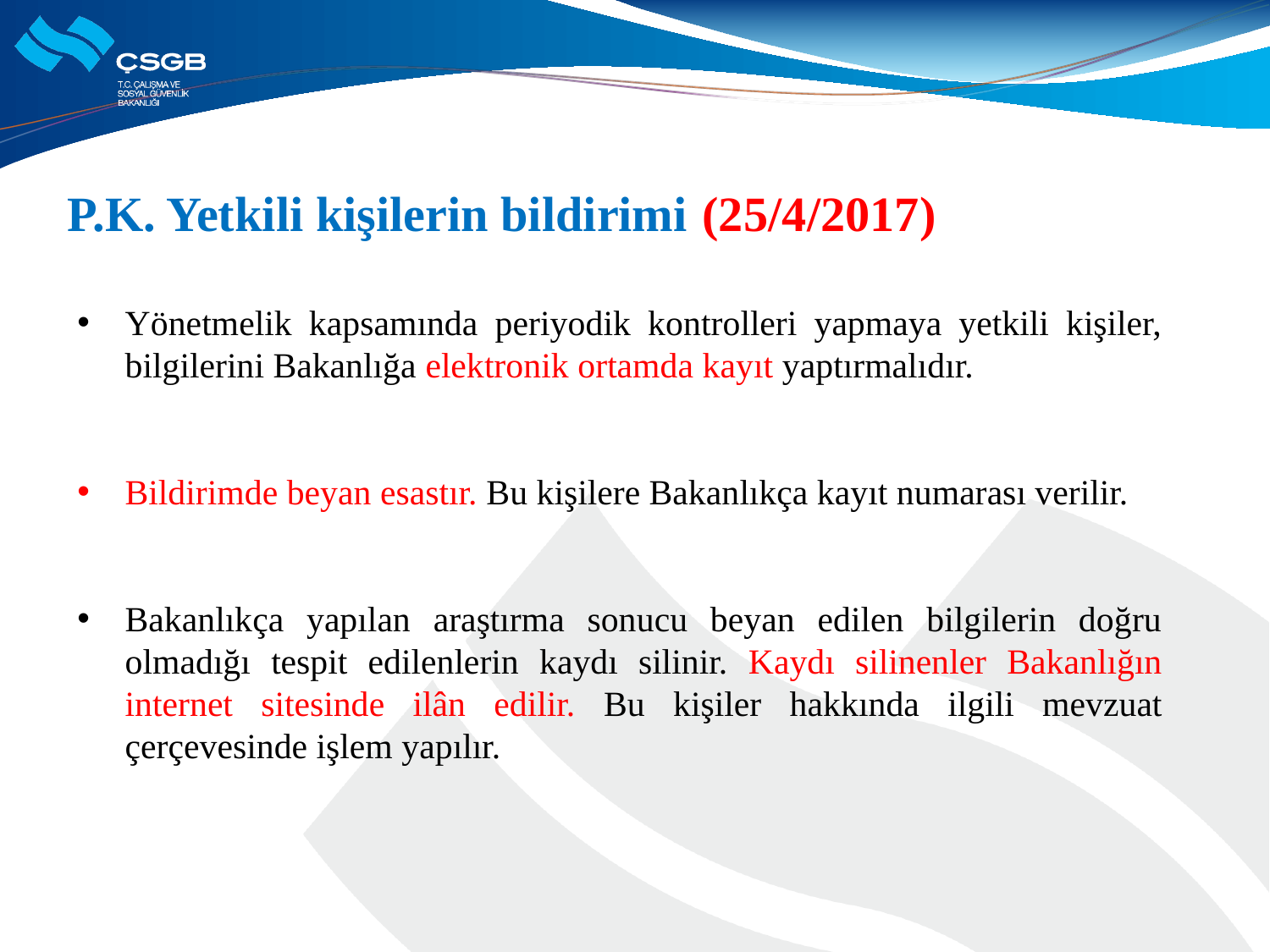

P.K. Yetkili kişilerin bildirimi	(25/4/2017)
Yönetmelik kapsamında periyodik kontrolleri yapmaya yetkili kişiler, bilgilerini Bakanlığa elektronik ortamda kayıt yaptırmalıdır.

Bildirimde beyan esastır. Bu kişilere Bakanlıkça kayıt numarası verilir.

Bakanlıkça yapılan araştırma sonucu beyan edilen bilgilerin doğru olmadığı tespit edilenlerin kaydı silinir. Kaydı silinenler Bakanlığın internet sitesinde ilân edilir. Bu kişiler hakkında ilgili mevzuat çerçevesinde işlem yapılır.